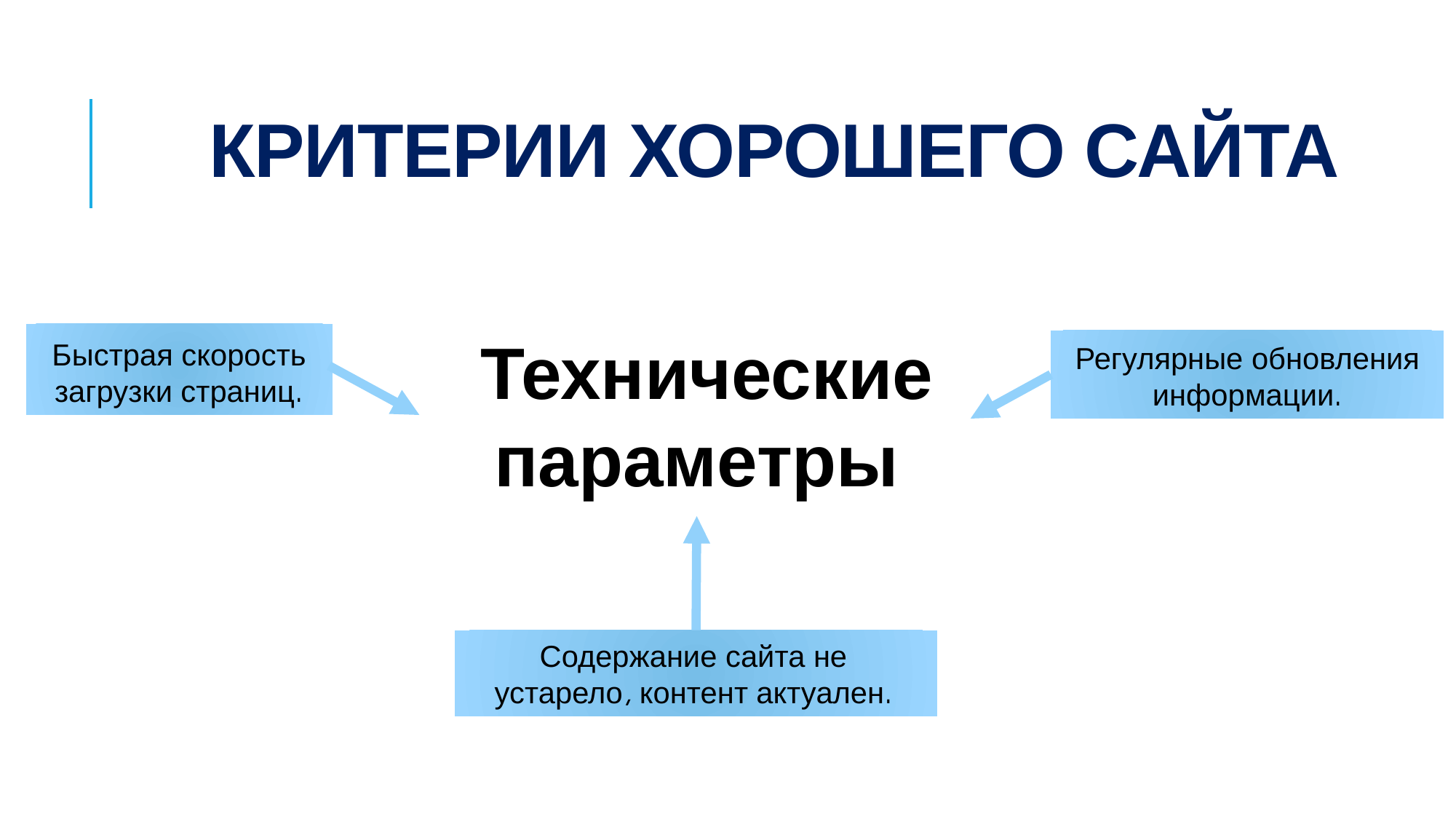

Критерии хорошего сайта
Технические параметры

Быстрая скорость загрузки страниц.

Регулярные обновления информации.

Содержание сайта не устарело, контент актуален.